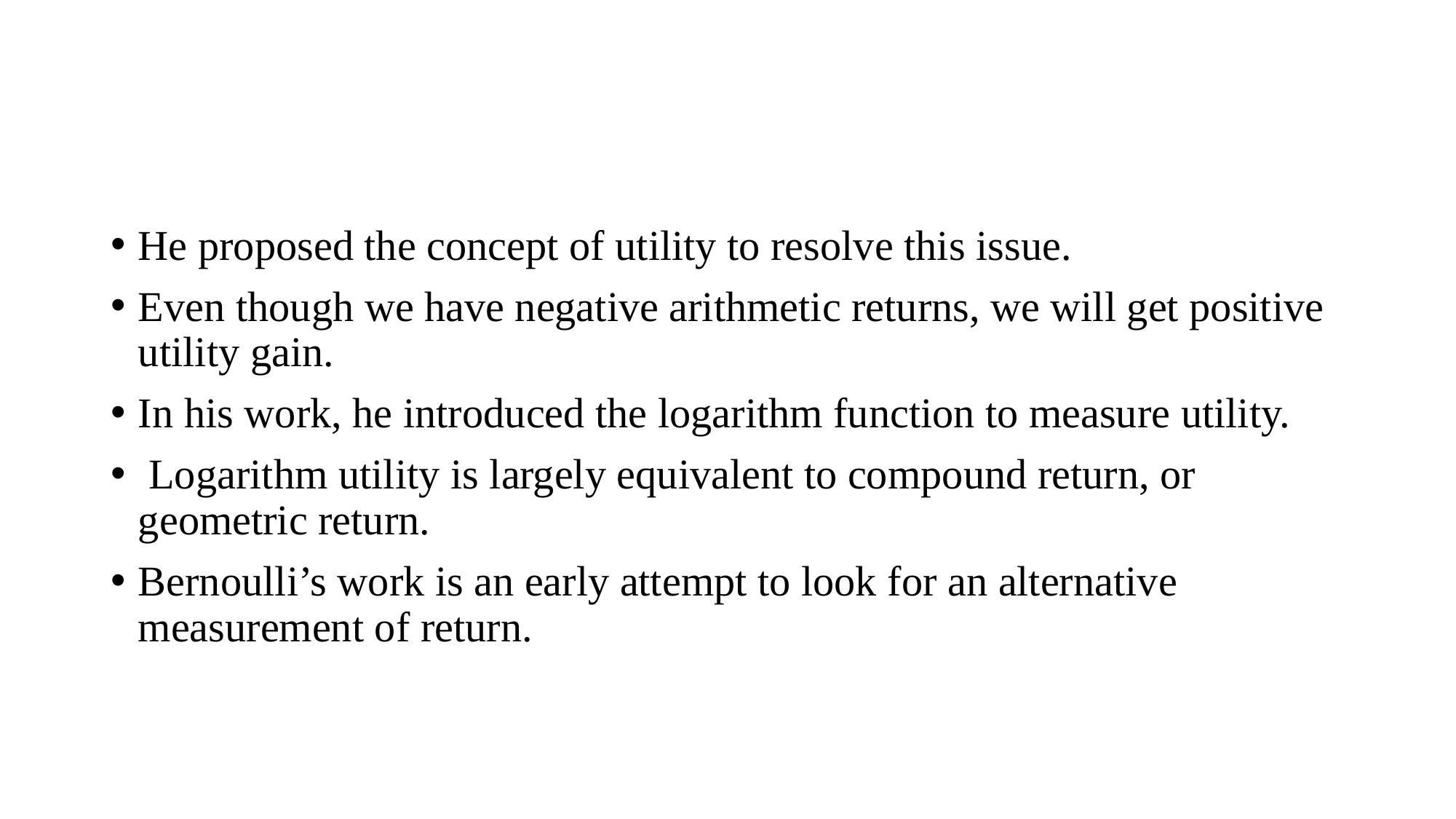

#
He proposed the concept of utility to resolve this issue.
Even though we have negative arithmetic returns, we will get positive utility gain.
In his work, he introduced the logarithm function to measure utility.
 Logarithm utility is largely equivalent to compound return, or geometric return.
Bernoulli’s work is an early attempt to look for an alternative measurement of return.